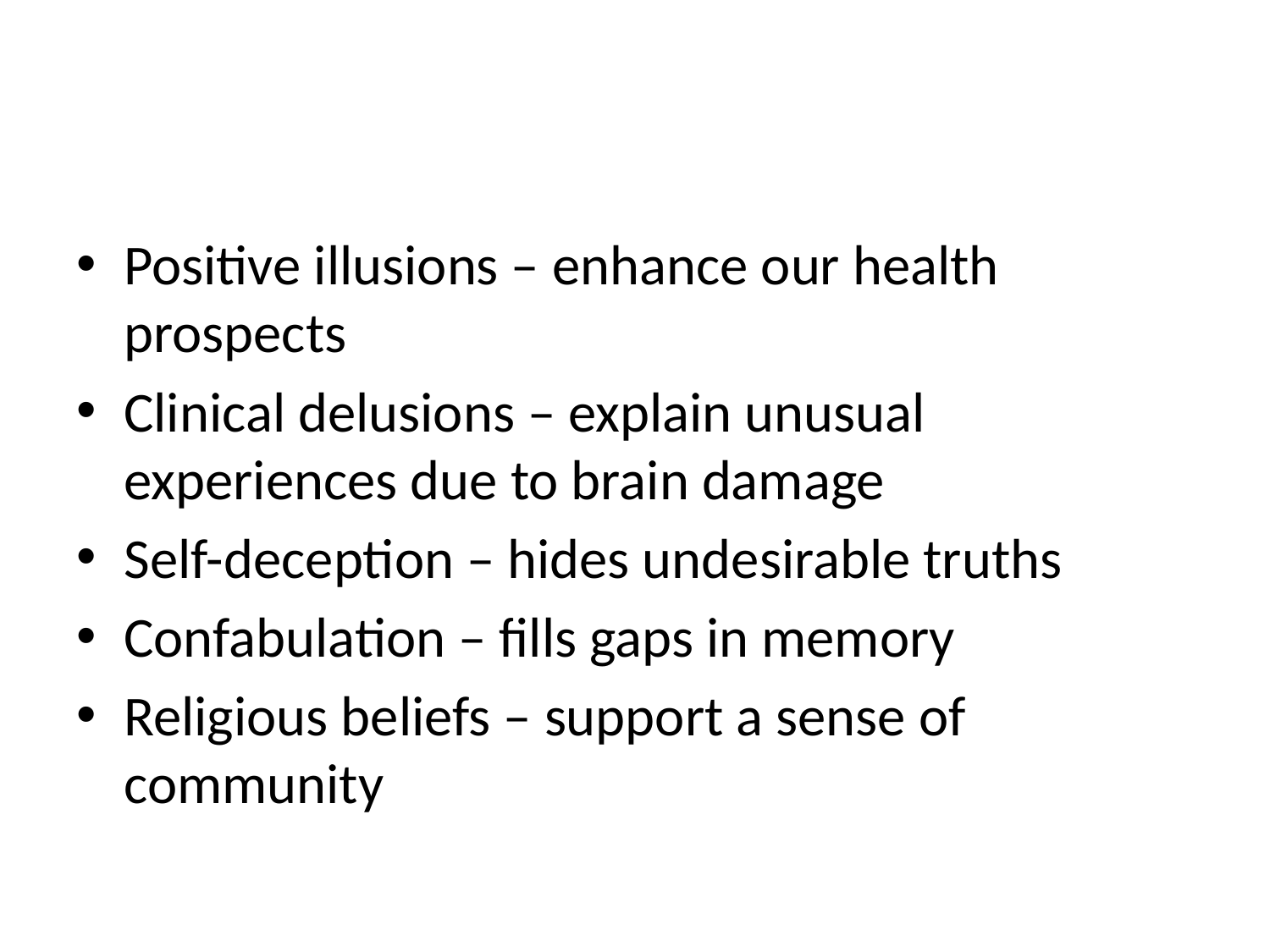

#
Positive illusions – enhance our health prospects
Clinical delusions – explain unusual experiences due to brain damage
Self-deception – hides undesirable truths
Confabulation – fills gaps in memory
Religious beliefs – support a sense of community